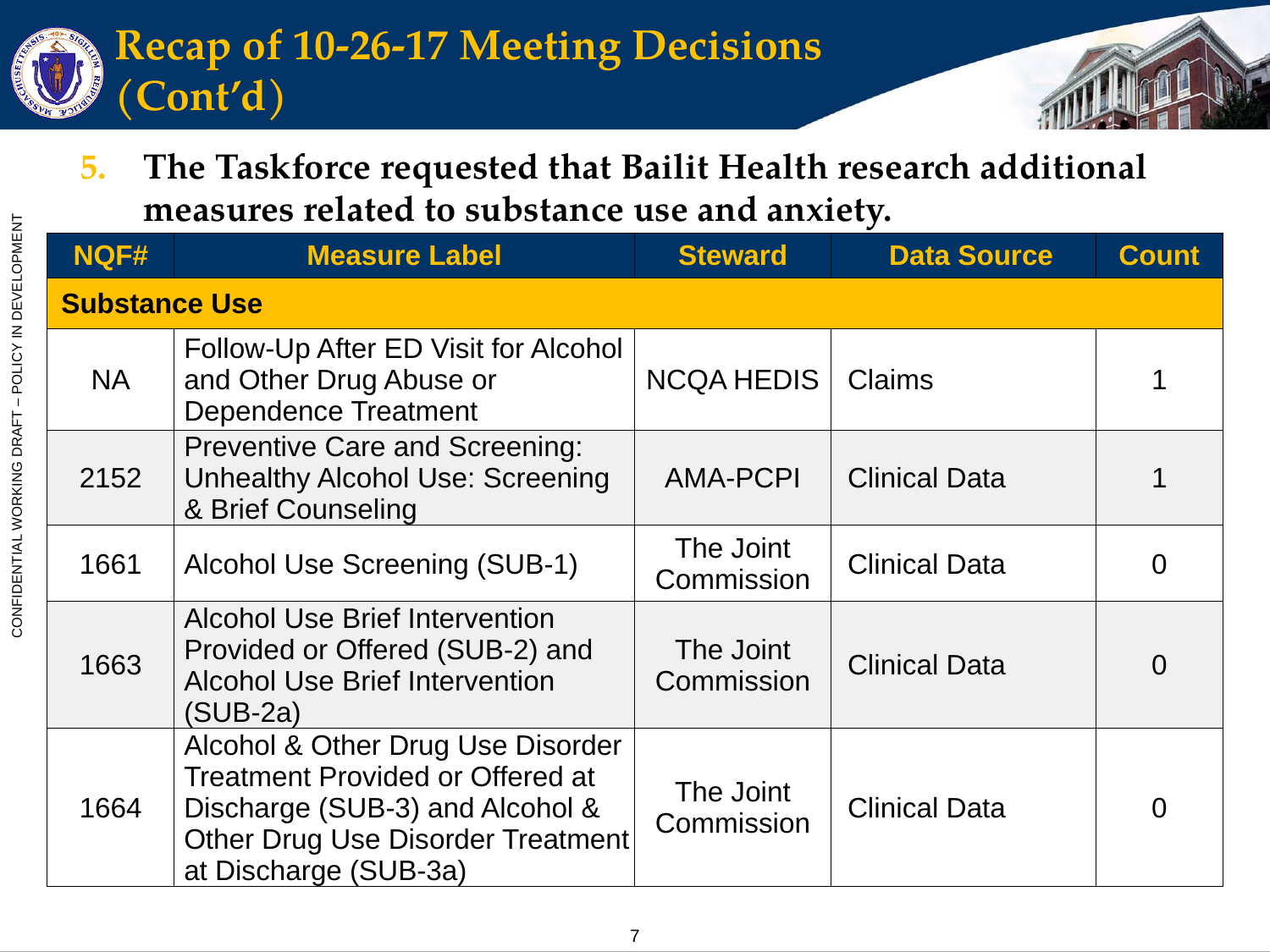

# Recap of 10-26-17 Meeting Decisions (Cont’d)
The Taskforce requested that Bailit Health research additional measures related to substance use and anxiety.
| NQF# | Measure Label | Steward | Data Source | Count |
| --- | --- | --- | --- | --- |
| Substance Use |  |  |  |  |
| NA | Follow-Up After ED Visit for Alcohol and Other Drug Abuse or Dependence Treatment | NCQA HEDIS | Claims | 1 |
| 2152 | Preventive Care and Screening: Unhealthy Alcohol Use: Screening & Brief Counseling | AMA-PCPI | Clinical Data | 1 |
| 1661 | Alcohol Use Screening (SUB-1) | The Joint Commission | Clinical Data | 0 |
| 1663 | Alcohol Use Brief Intervention Provided or Offered (SUB-2) and Alcohol Use Brief Intervention (SUB-2a) | The Joint Commission | Clinical Data | 0 |
| 1664 | Alcohol & Other Drug Use Disorder Treatment Provided or Offered at Discharge (SUB-3) and Alcohol & Other Drug Use Disorder Treatment at Discharge (SUB-3a) | The Joint Commission | Clinical Data | 0 |